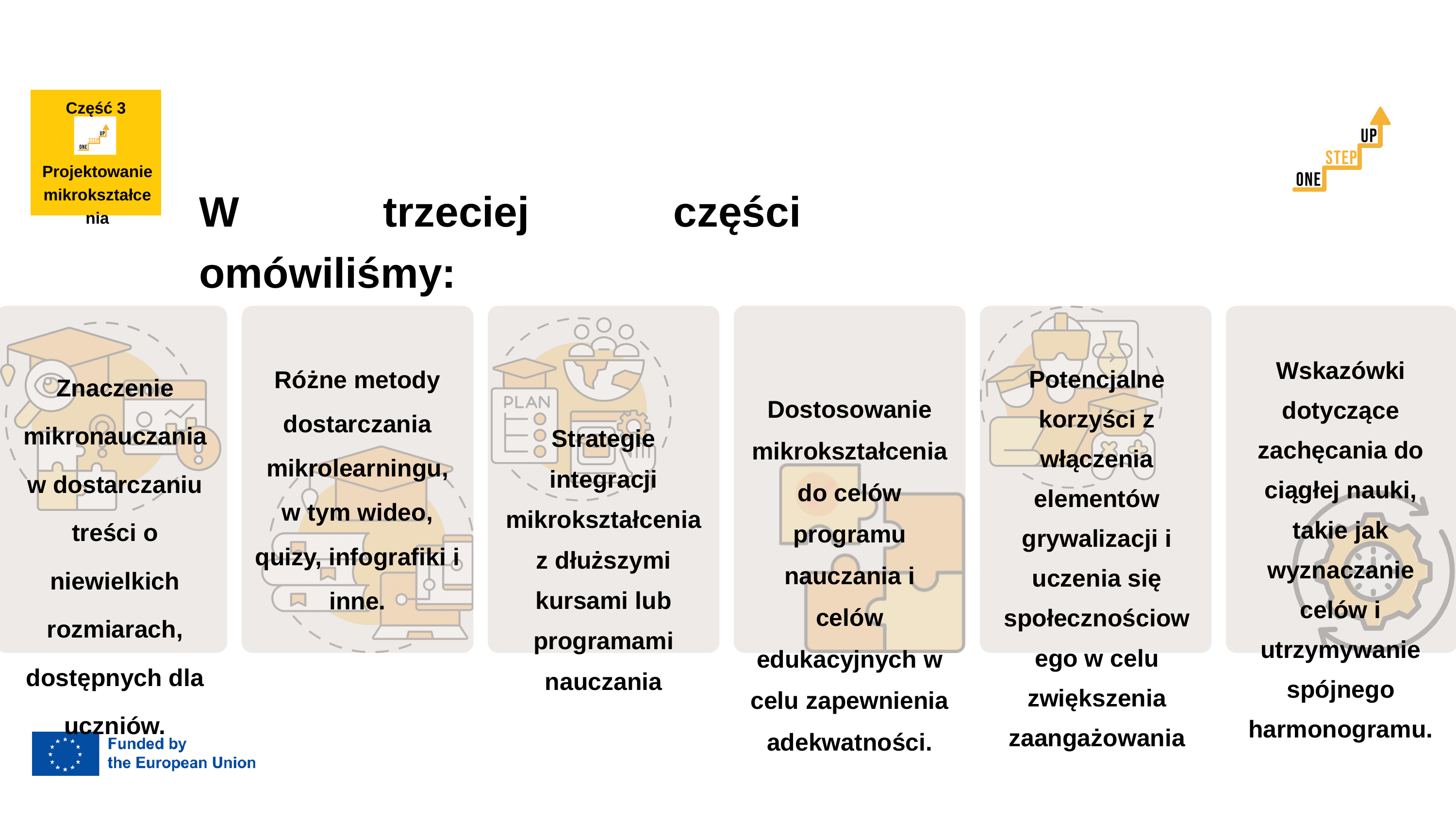

Część 3

Projektowanie mikrokształcenia
W trzeciej części omówiliśmy:

Wskazówki dotyczące zachęcania do ciągłej nauki, takie jak wyznaczanie celów i utrzymywanie spójnego harmonogramu.
Różne metody dostarczania mikrolearningu, w tym wideo, quizy, infografiki i inne.
Potencjalne korzyści z włączenia elementów grywalizacji i uczenia się społecznościowego w celu zwiększenia zaangażowania
Znaczenie mikronauczania w dostarczaniu treści o niewielkich rozmiarach, dostępnych dla uczniów.
Dostosowanie mikrokształcenia do celów programu nauczania i celów edukacyjnych w celu zapewnienia adekwatności.
Strategie integracji mikrokształcenia z dłuższymi kursami lub programami nauczania